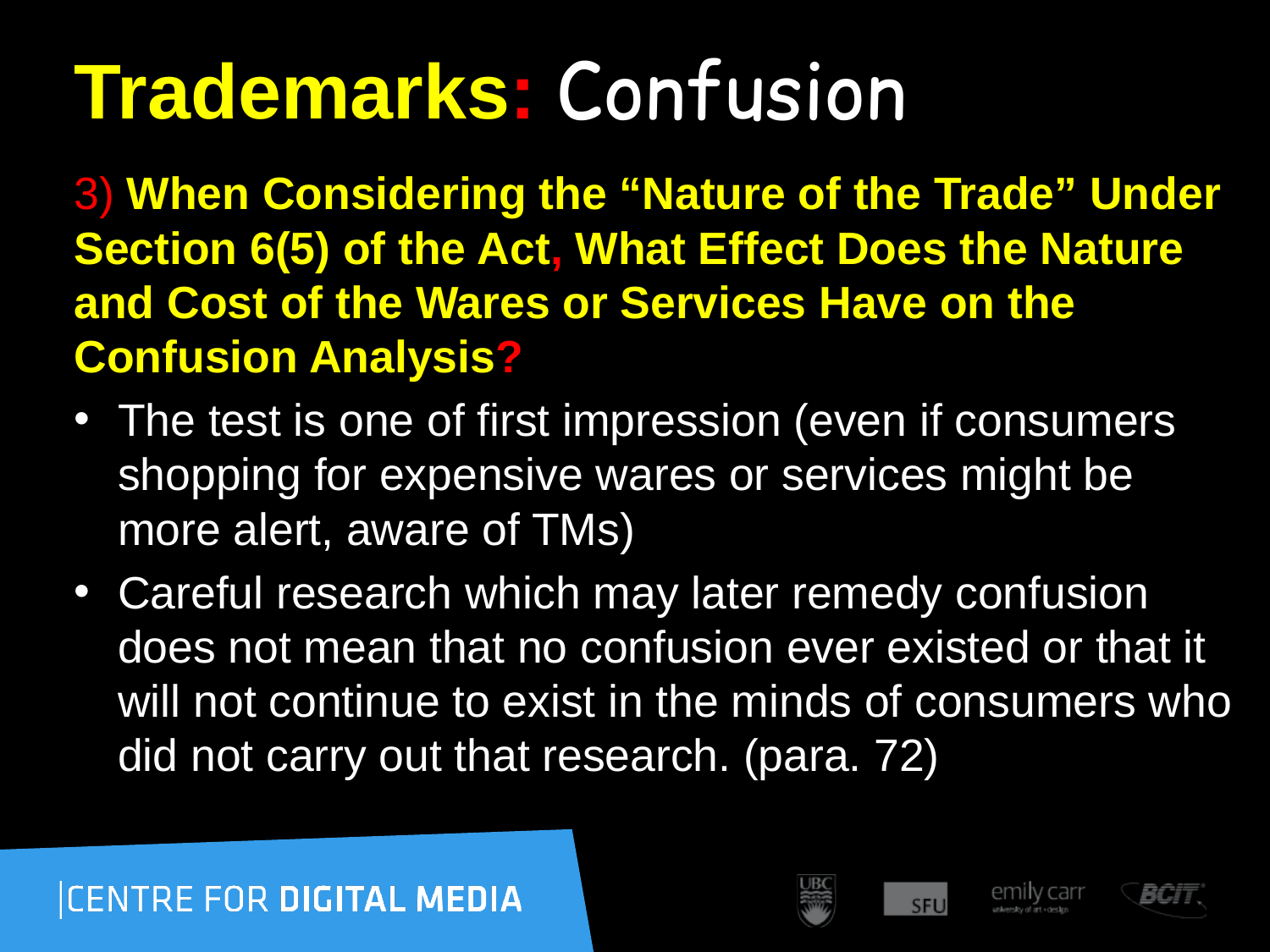

132
# Trademarks: Confusion
3) When Considering the “Nature of the Trade” Under Section 6(5) of the Act, What Effect Does the Nature and Cost of the Wares or Services Have on the Confusion Analysis?
The test is one of first impression (even if consumers shopping for expensive wares or services might be more alert, aware of TMs)
Careful research which may later remedy confusion does not mean that no confusion ever existed or that it will not continue to exist in the minds of consumers who did not carry out that research. (para. 72)